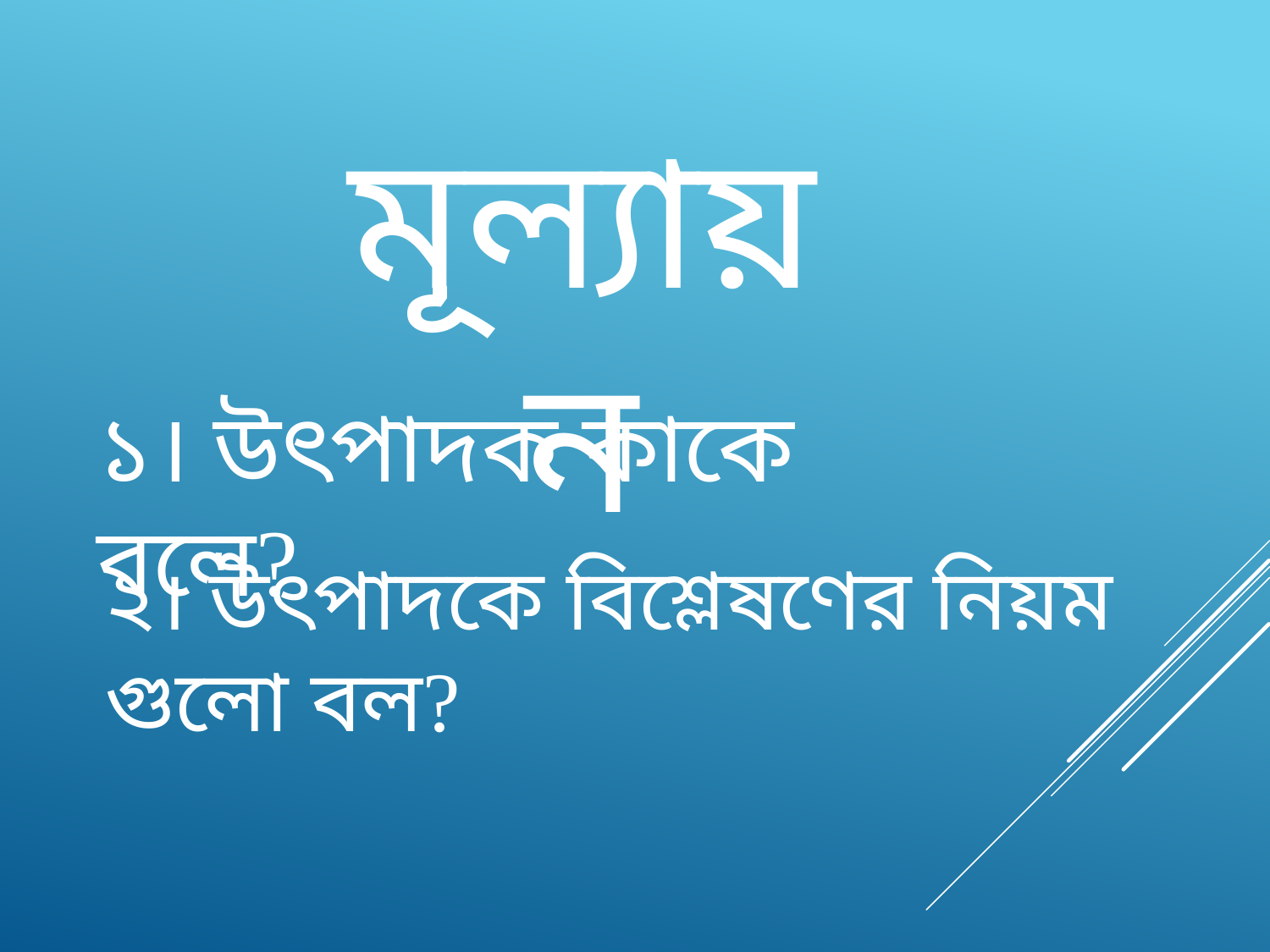

মূল্যায়ন
১। উৎপাদক কাকে বলে?
২। উৎপাদকে বিশ্লেষণের নিয়ম গুলো বল?